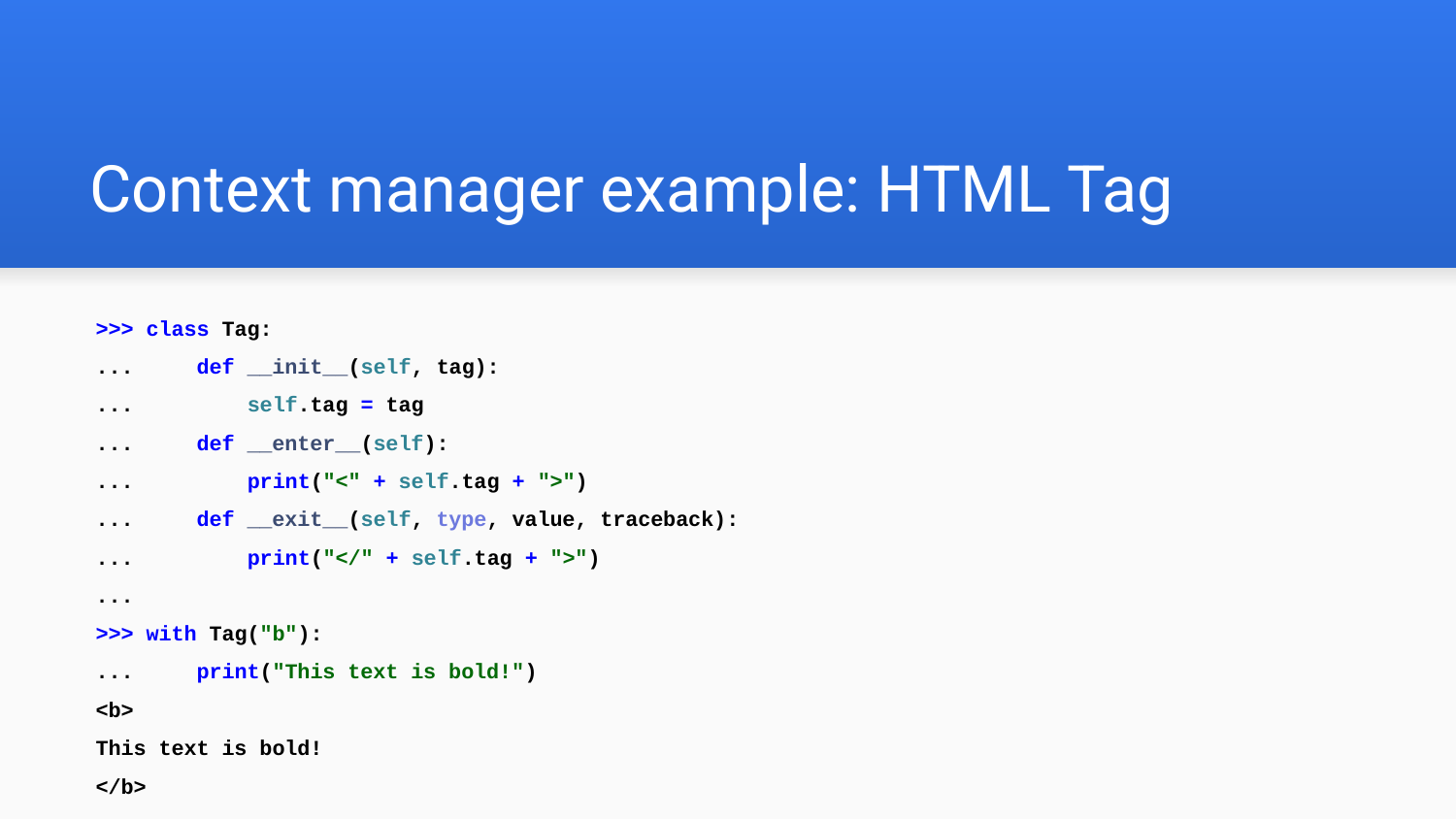

# Context manager example: HTML Tag
>>> class Tag:
...     def __init__(self, tag):
...         self.tag = tag
...     def __enter__(self):
...         print("<" + self.tag + ">")
...     def __exit__(self, type, value, traceback):
...         print("</" + self.tag + ">")
...
>>> with Tag("b"):
...     print("This text is bold!")
<b>
This text is bold!
</b>